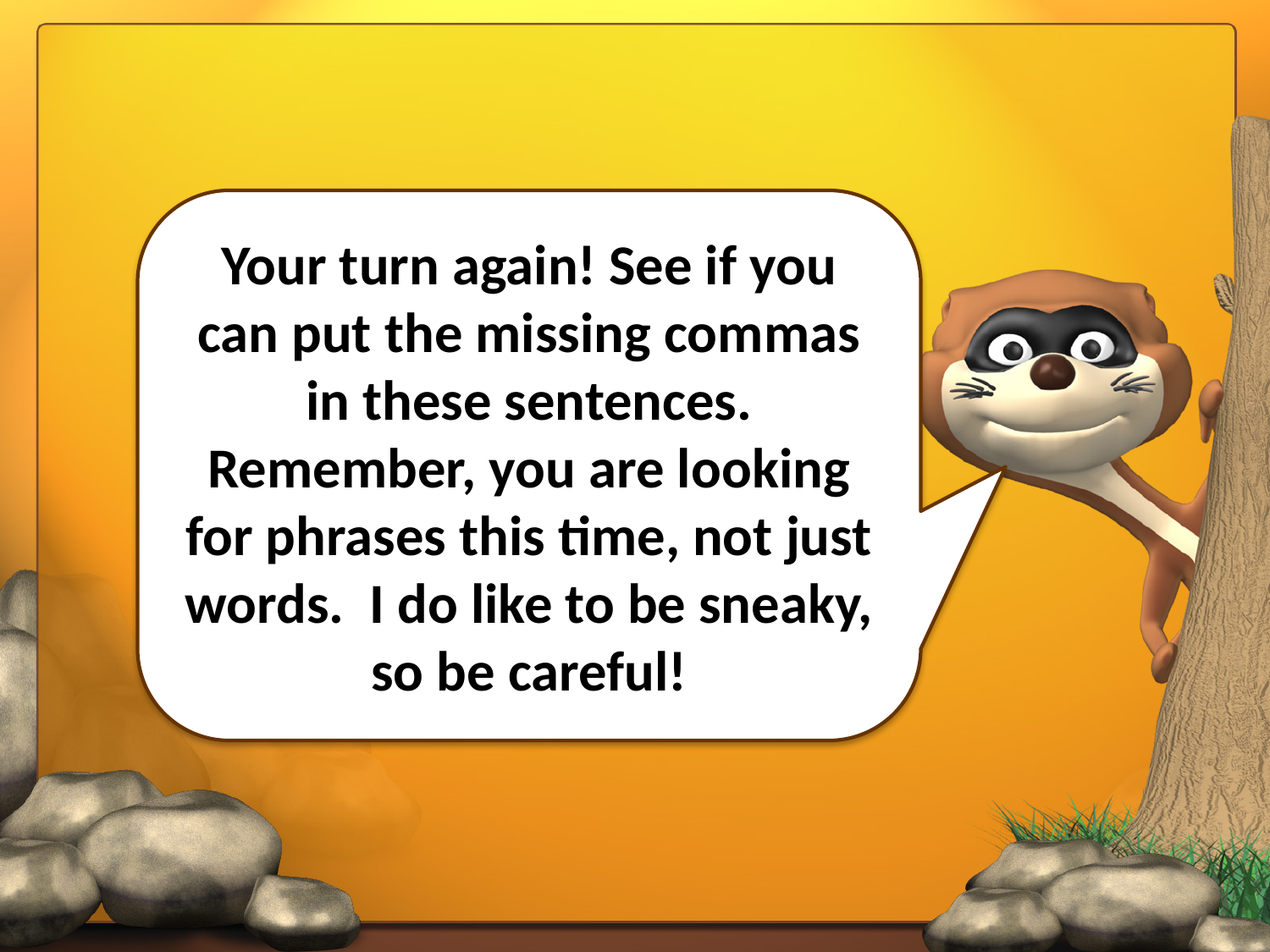

Your turn again! See if you can put the missing commas in these sentences. Remember, you are looking for phrases this time, not just words.  I do like to be sneaky, so be careful!